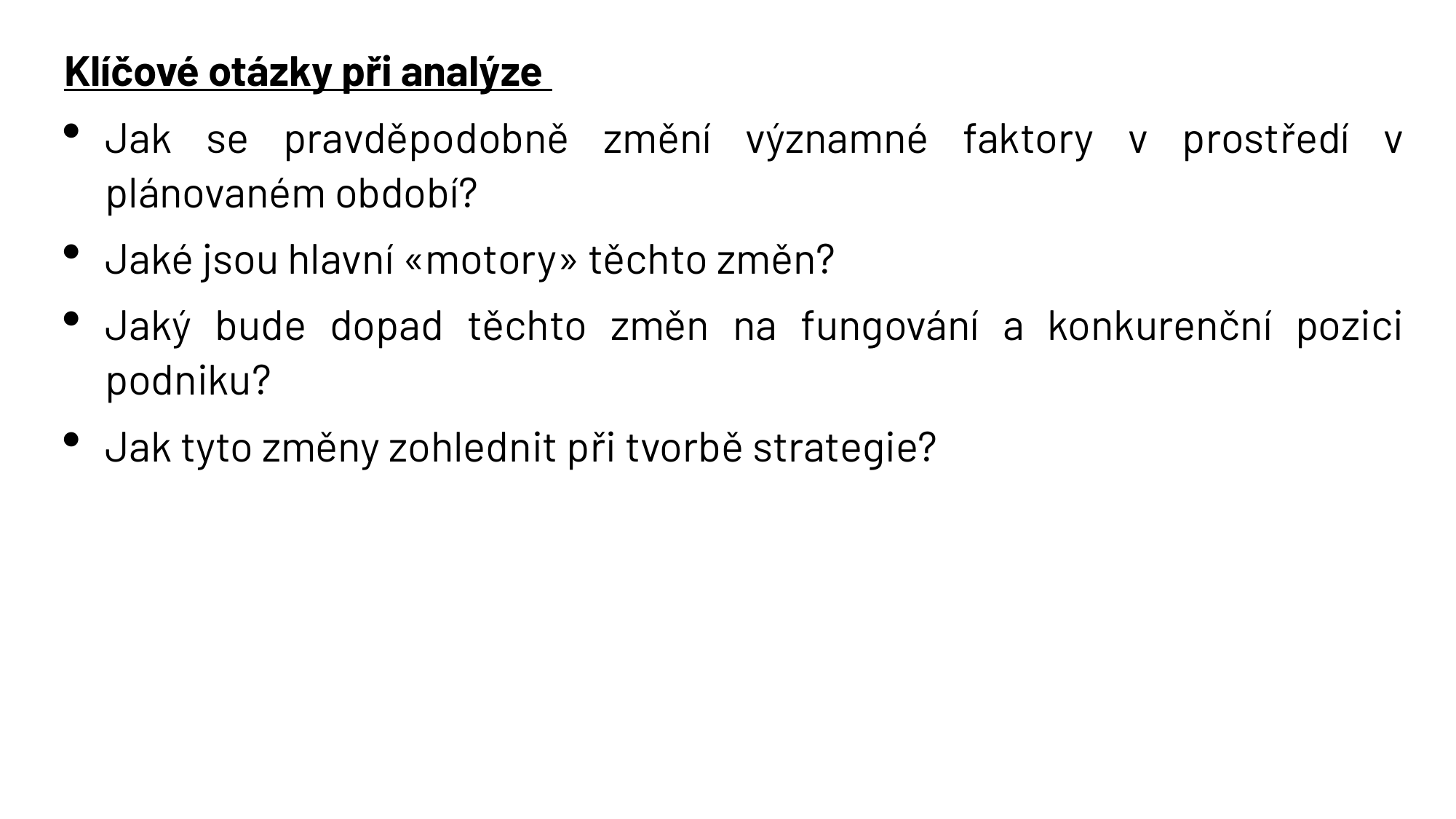

Klíčové otázky při analýze
Jak se pravděpodobně změní významné faktory v prostředí v plánovaném období?
Jaké jsou hlavní «motory» těchto změn?
Jaký bude dopad těchto změn na fungování a konkurenční pozici podniku?
Jak tyto změny zohlednit při tvorbě strategie?